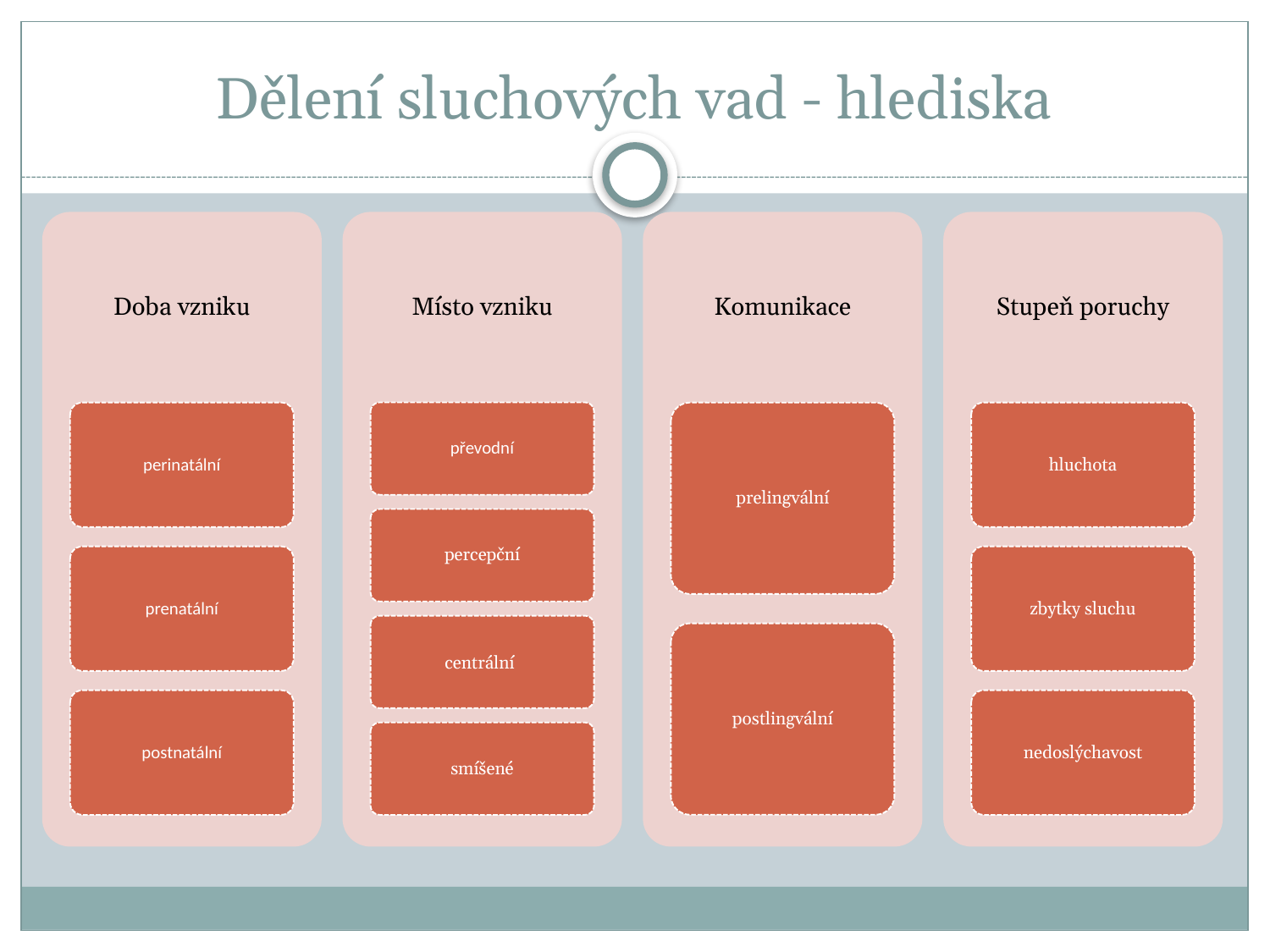

# Dělení sluchových vad - hlediska
Doba vzniku
perinatální
prenatální
postnatální
Místo vzniku
převodní
percepční
centrální
smíšené
Komunikace
prelingvální
postlingvální
Stupeň poruchy
hluchota
zbytky sluchu
nedoslýchavost